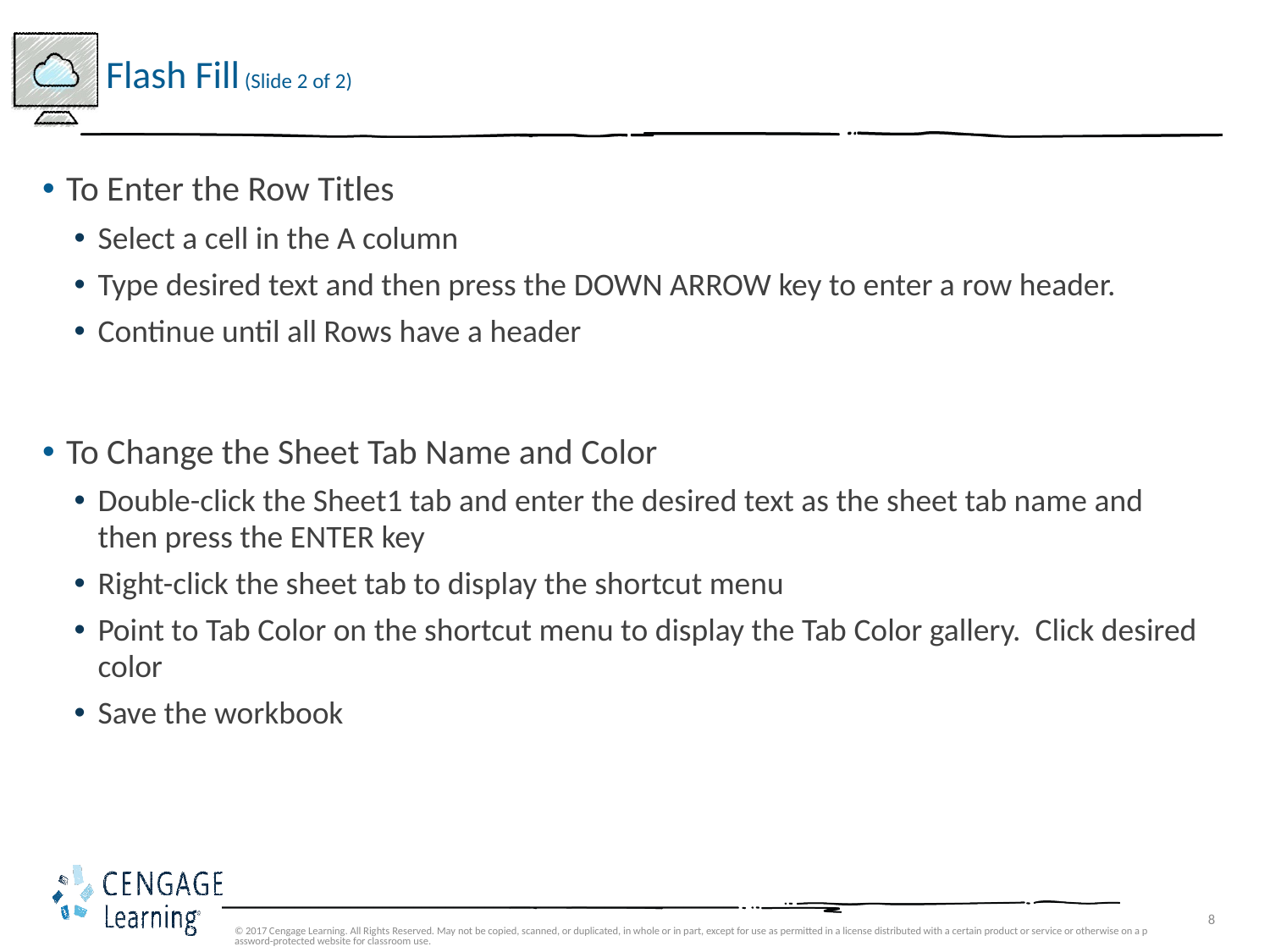

# Flash Fill (Slide 2 of 2)
To Enter the Row Titles
Select a cell in the A column
Type desired text and then press the DOWN ARROW key to enter a row header.
Continue until all Rows have a header

To Change the Sheet Tab Name and Color
Double-click the Sheet1 tab and enter the desired text as the sheet tab name and then press the ENTER key
Right-click the sheet tab to display the shortcut menu
Point to Tab Color on the shortcut menu to display the Tab Color gallery.  Click desired color
Save the workbook
© 2017 Cengage Learning. All Rights Reserved. May not be copied, scanned, or duplicated, in whole or in part, except for use as permitted in a license distributed with a certain product or service or otherwise on a password-protected website for classroom use.